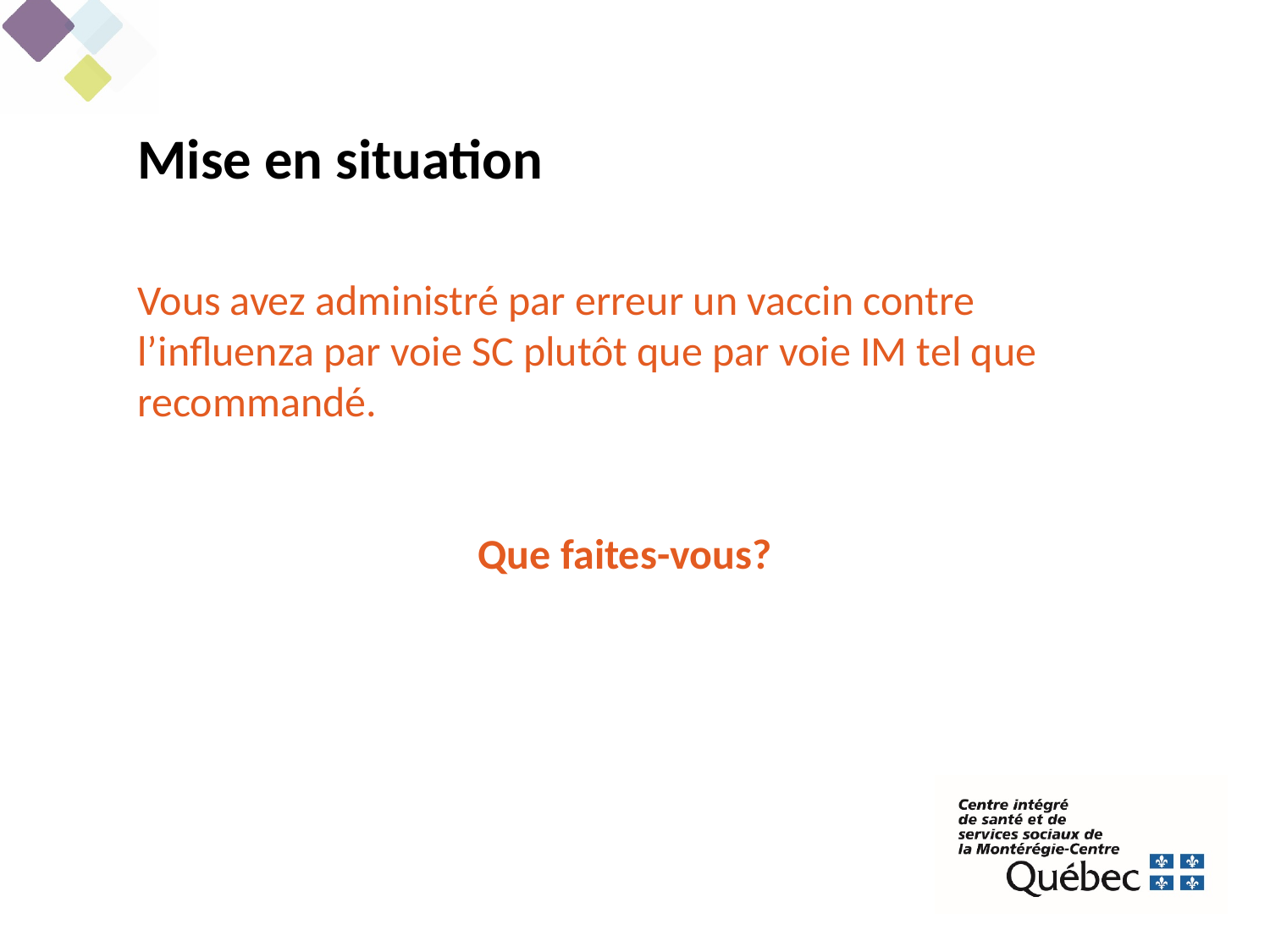

Mise en situation
Vous avez administré par erreur un vaccin contre l’influenza par voie SC plutôt que par voie IM tel que recommandé.

Que faites-vous?